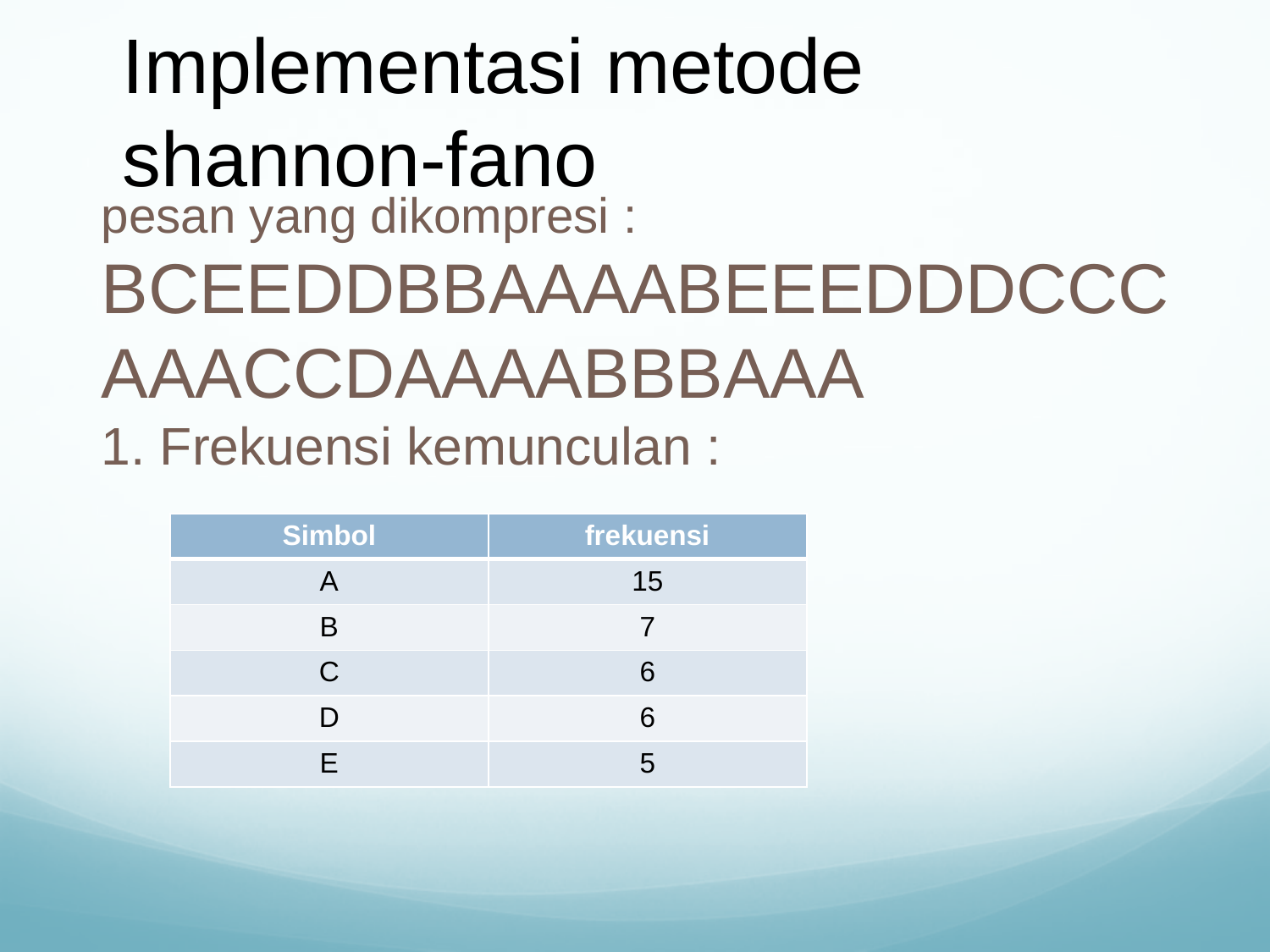

Implementasi metode shannon-fano
pesan yang dikompresi : BCEEDDBBAAAABEEEDDDCCCAAACCDAAAABBBAAA
1. Frekuensi kemunculan :
| Simbol | frekuensi |
| --- | --- |
| A | 15 |
| B | 7 |
| C | 6 |
| D | 6 |
| E | 5 |